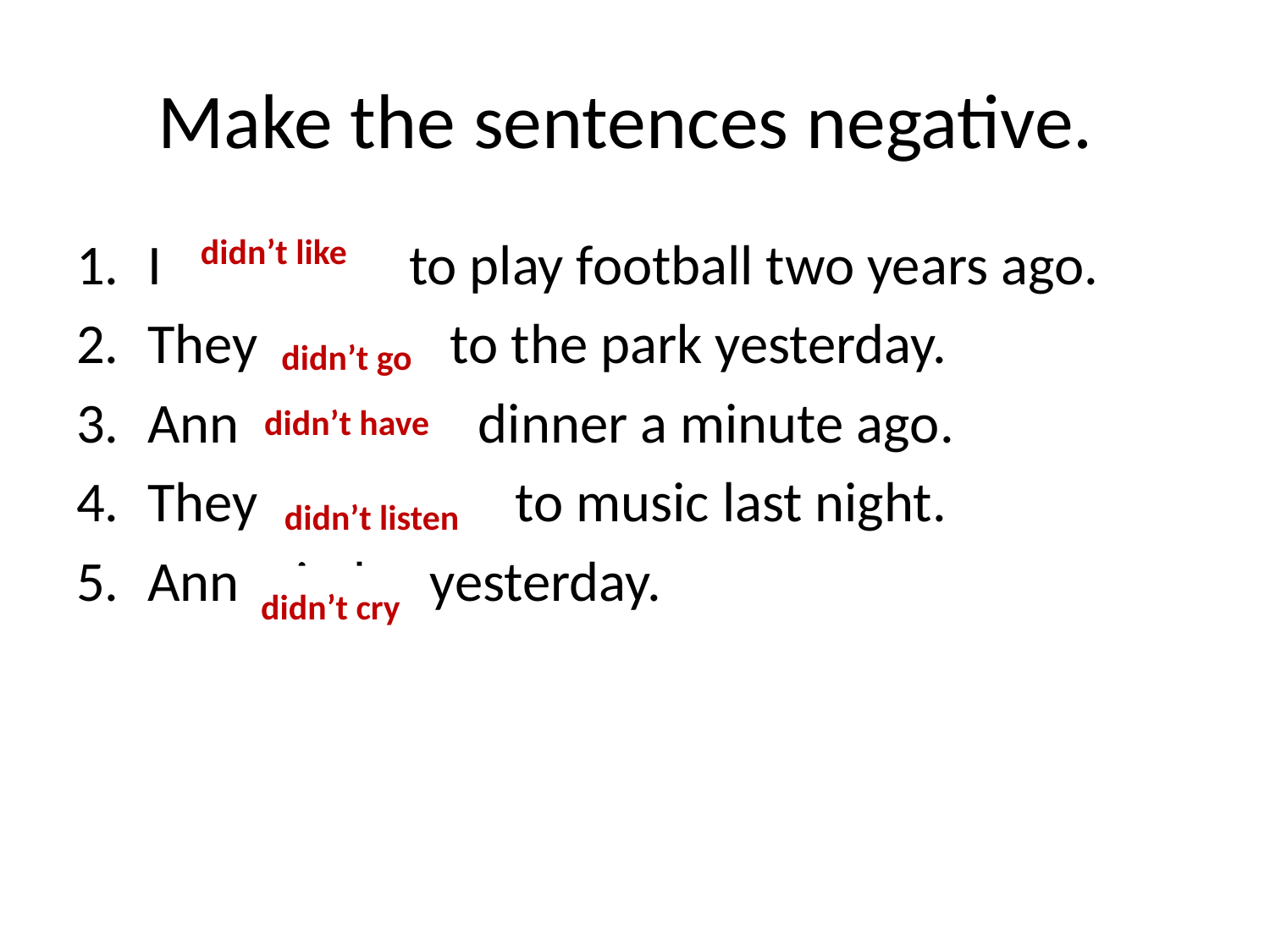

# Make the sentences negative.
didn’t like
I  liked         to play football two years ago.
They went     to the park yesterday.
Ann had           dinner a minute ago.
They listened     to music last night.
Ann cried     yesterday.
didn’t go
didn’t have
didn’t listen
didn’t cry